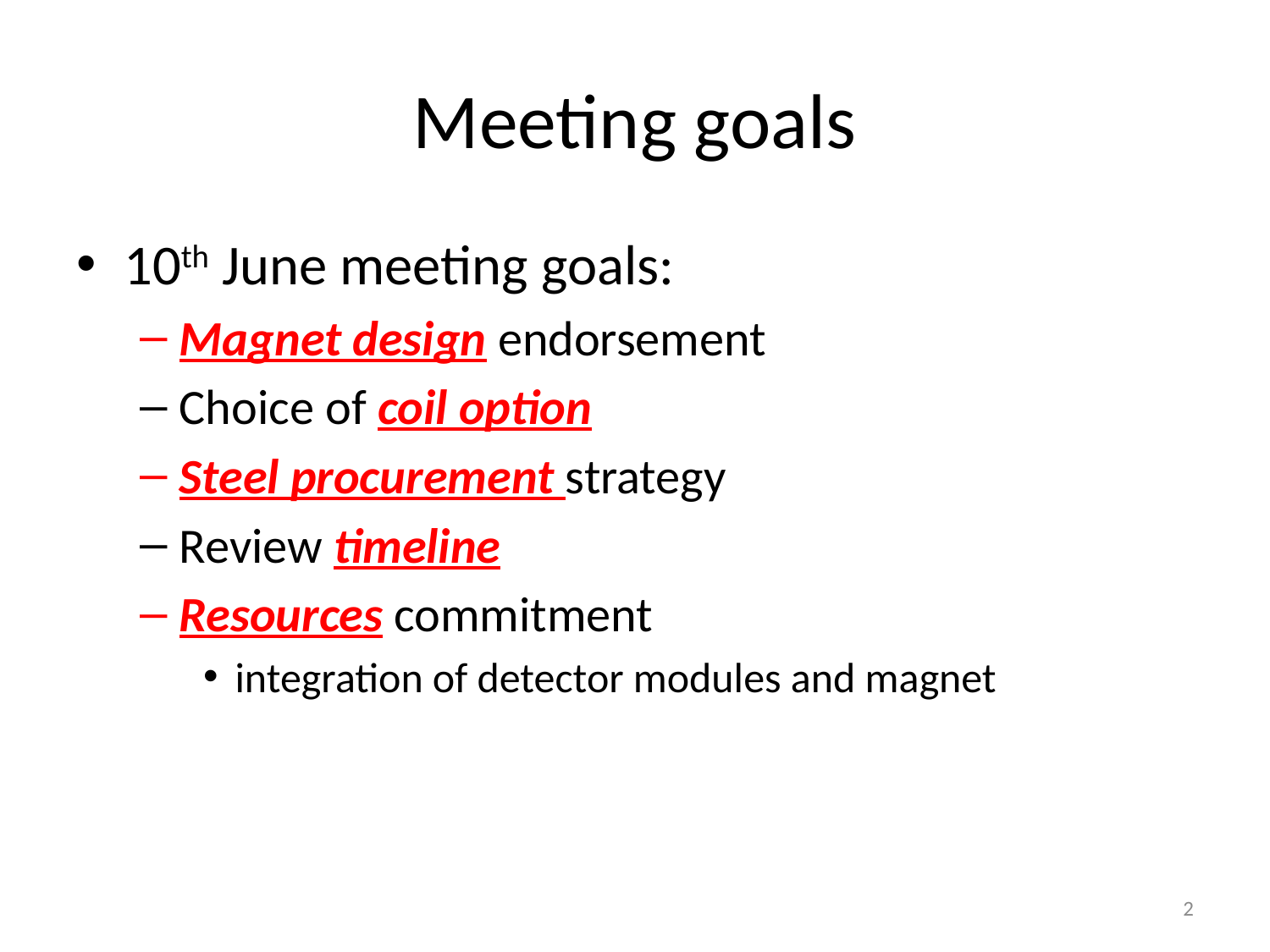

# Meeting goals
10th June meeting goals:
Magnet design endorsement
Choice of coil option
Steel procurement strategy
Review timeline
Resources commitment
integration of detector modules and magnet
2